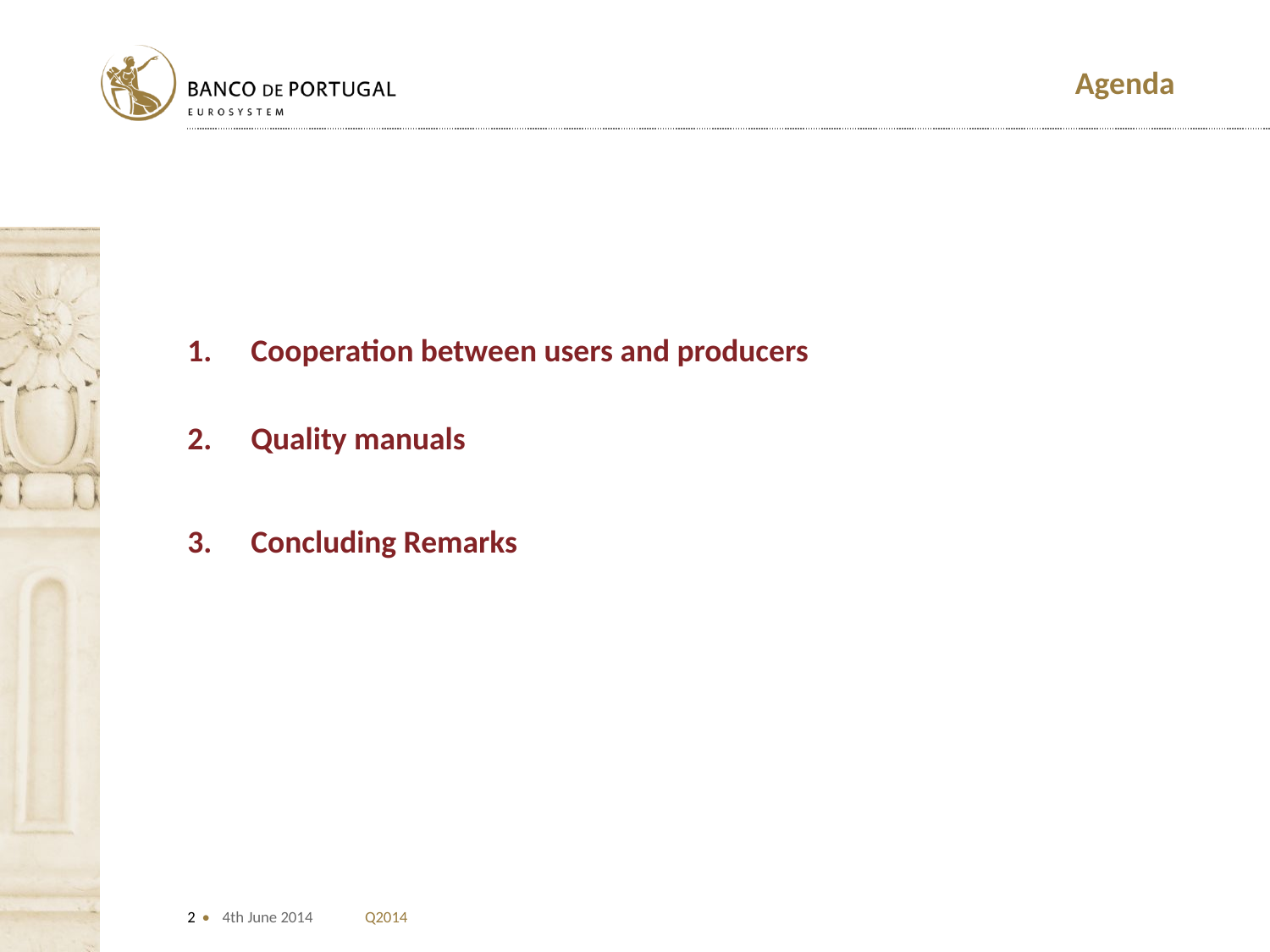

# Agenda

Cooperation between users and producers

Quality manuals

Concluding Remarks
4th June 2014
Q2014